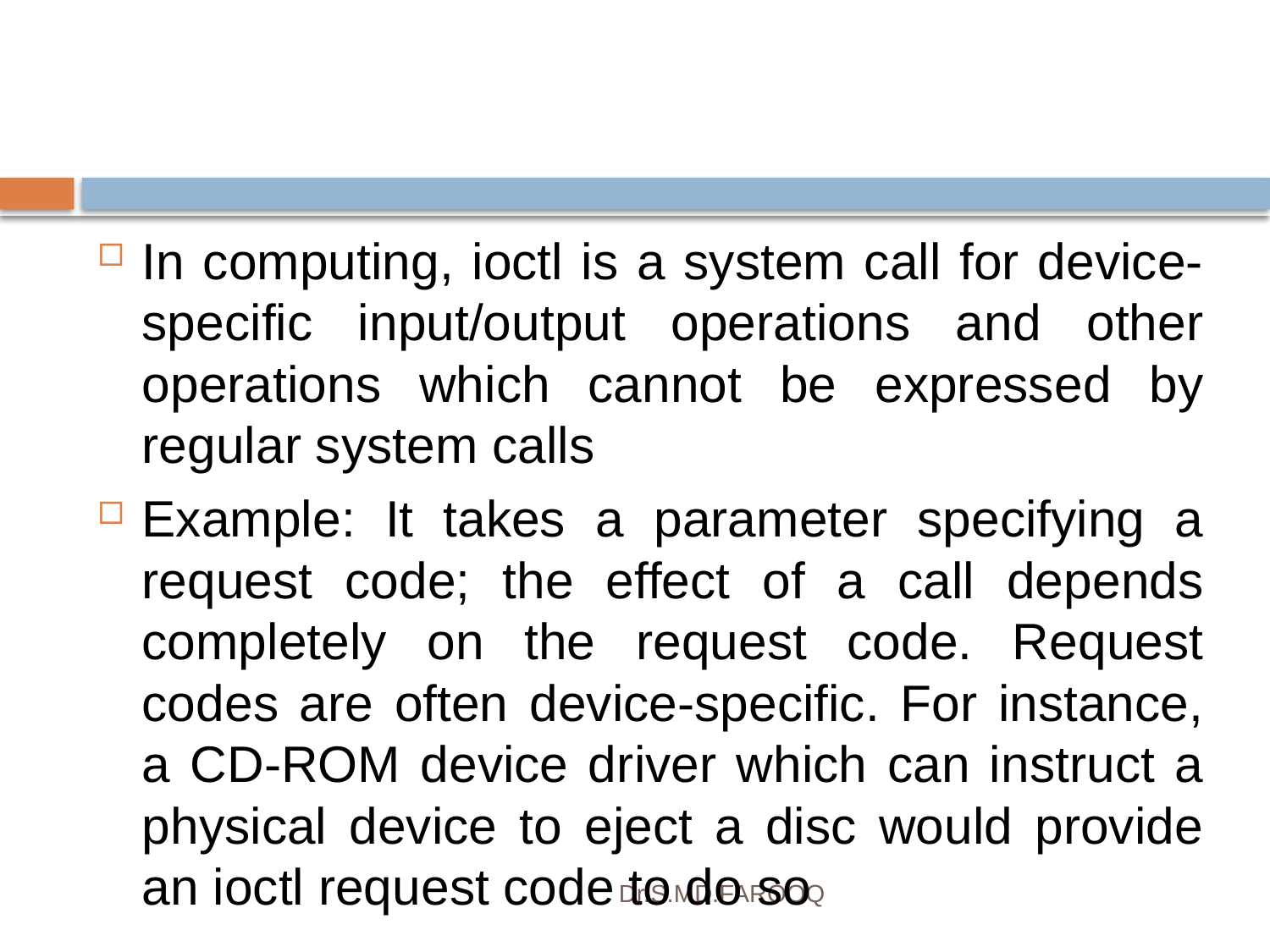

#
In computing, ioctl is a system call for device-specific input/output operations and other operations which cannot be expressed by regular system calls
Example: It takes a parameter specifying a request code; the effect of a call depends completely on the request code. Request codes are often device-specific. For instance, a CD-ROM device driver which can instruct a physical device to eject a disc would provide an ioctl request code to do so
Dr.S.MD.FAROOQ